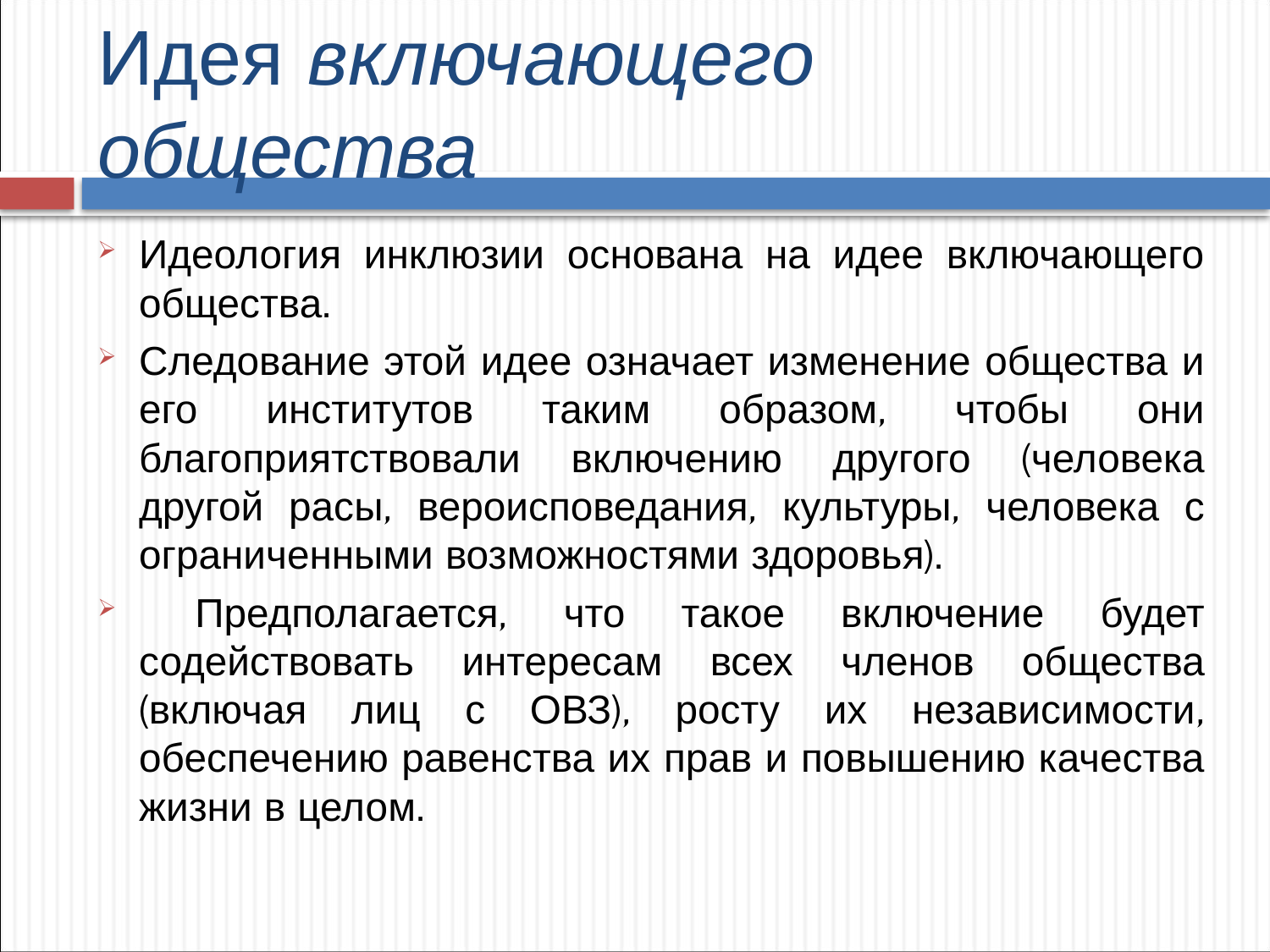

# Идея включающего общества
Идеология инклюзии основана на идее включающего общества.
Следование этой идее означает изменение общества и его институтов таким образом, чтобы они благоприятствовали включению другого (человека другой расы, вероисповедания, культуры, человека с ограниченными возможностями здоровья).
 Предполагается, что такое включение будет содействовать интересам всех членов общества (включая лиц с ОВЗ), росту их независимости, обеспечению равенства их прав и повышению качества жизни в целом.